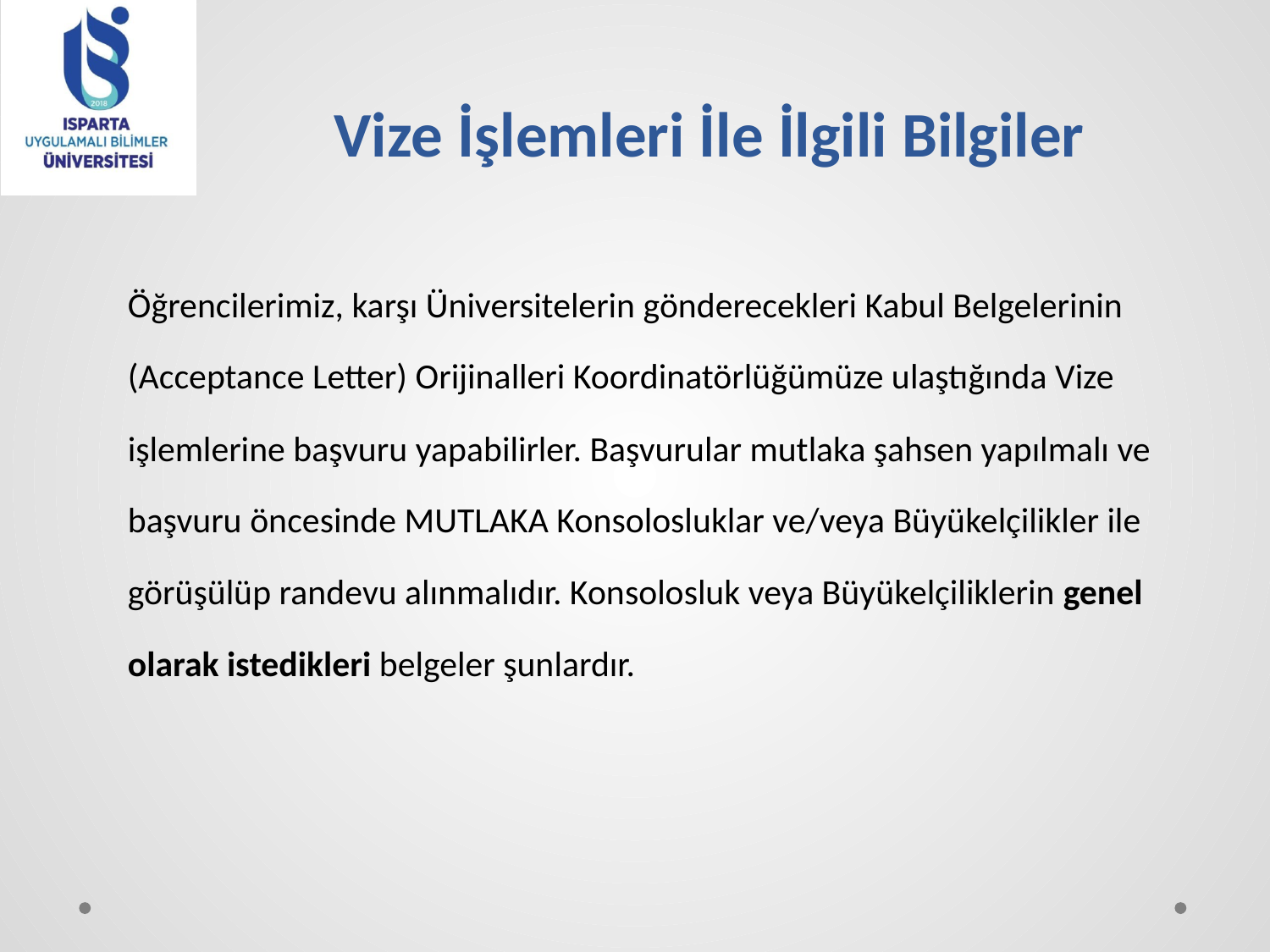

# Vize İşlemleri İle İlgili Bilgiler
Öğrencilerimiz, karşı Üniversitelerin gönderecekleri Kabul Belgelerinin (Acceptance Letter) Orijinalleri Koordinatörlüğümüze ulaştığında Vize işlemlerine başvuru yapabilirler. Başvurular mutlaka şahsen yapılmalı ve başvuru öncesinde MUTLAKA Konsolosluklar ve/veya Büyükelçilikler ile görüşülüp randevu alınmalıdır. Konsolosluk veya Büyükelçiliklerin genel olarak istedikleri belgeler şunlardır.